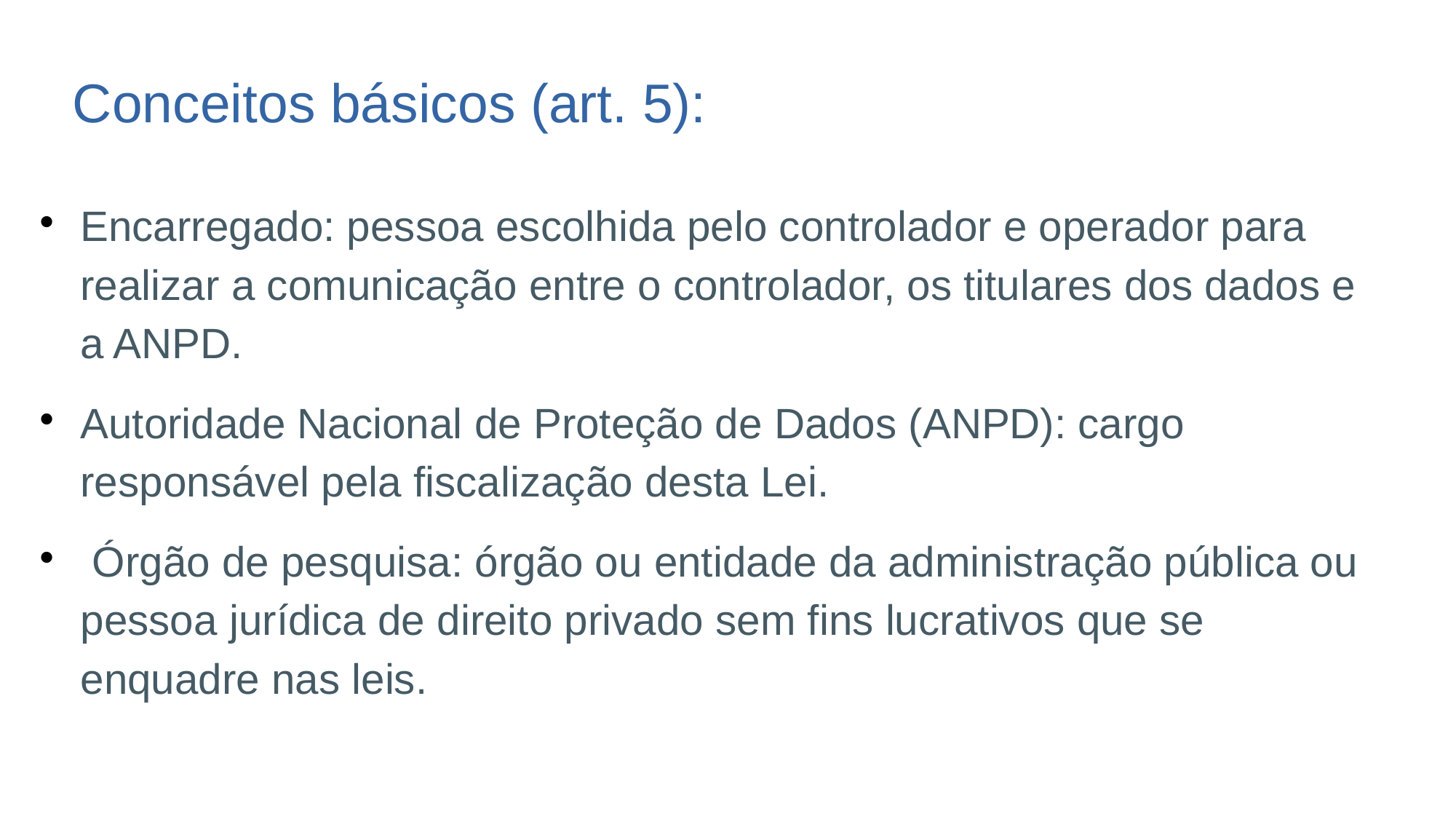

Conceitos básicos (art. 5):
Encarregado: pessoa escolhida pelo controlador e operador para realizar a comunicação entre o controlador, os titulares dos dados e a ANPD.
Autoridade Nacional de Proteção de Dados (ANPD): cargo responsável pela fiscalização desta Lei.
 Órgão de pesquisa: órgão ou entidade da administração pública ou pessoa jurídica de direito privado sem fins lucrativos que se enquadre nas leis.